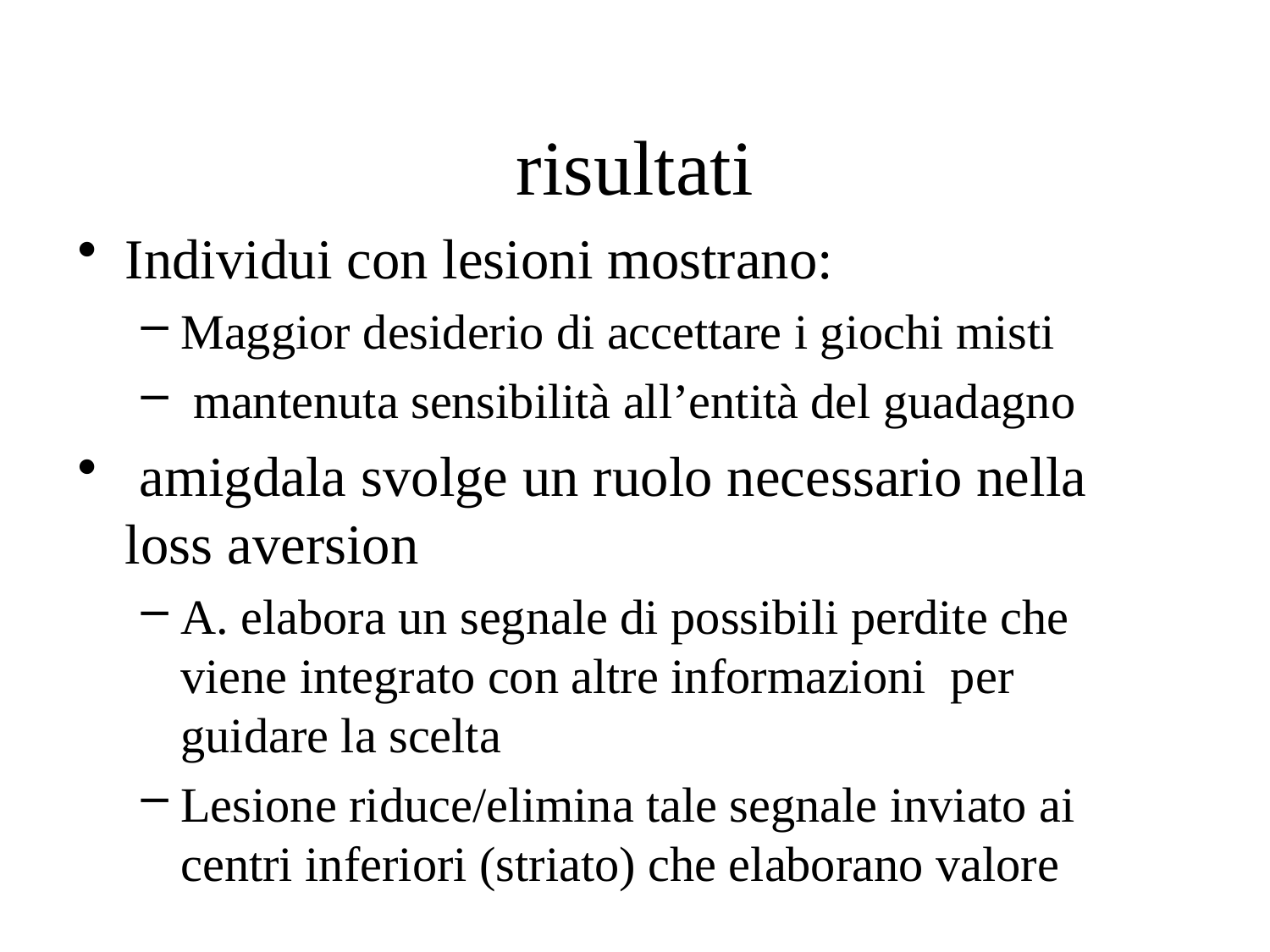

# risultati
Individui con lesioni mostrano:
Maggior desiderio di accettare i giochi misti
 mantenuta sensibilità all’entità del guadagno
 amigdala svolge un ruolo necessario nella loss aversion
A. elabora un segnale di possibili perdite che viene integrato con altre informazioni  per guidare la scelta
Lesione riduce/elimina tale segnale inviato ai centri inferiori (striato) che elaborano valore